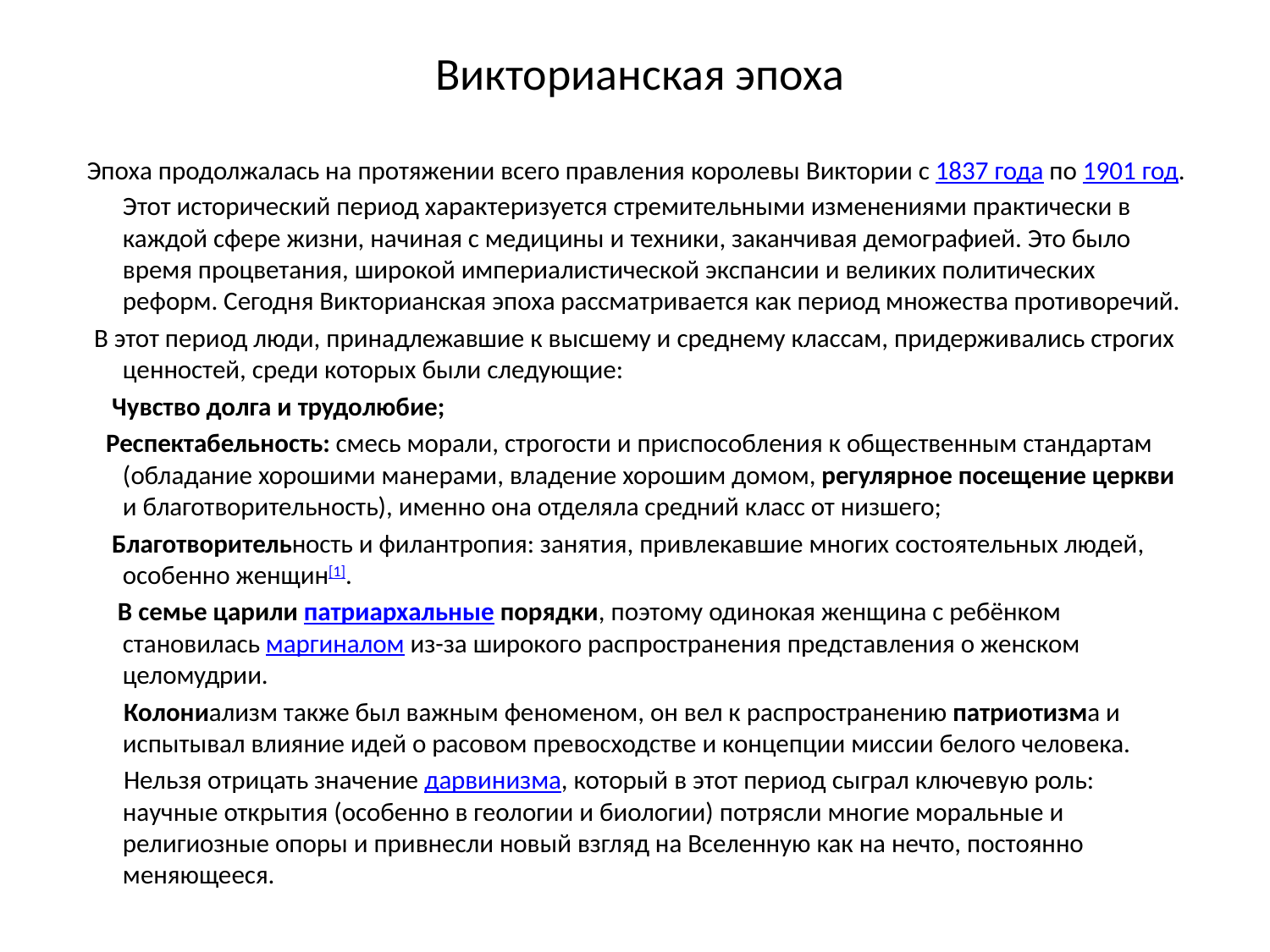

# Викторианская эпоха
 Эпоха продолжалась на протяжении всего правления королевы Виктории с 1837 года по 1901 год. Этот исторический период характеризуется стремительными изменениями практически в каждой сфере жизни, начиная с медицины и техники, заканчивая демографией. Это было время процветания, широкой империалистической экспансии и великих политических реформ. Сегодня Викторианская эпоха рассматривается как период множества противоречий.
   В этот период люди, принадлежавшие к высшему и среднему классам, придерживались строгих ценностей, среди которых были следующие:
      Чувство долга и трудолюбие;
     Респектабельность: смесь морали, строгости и приспособления к общественным стандартам (обладание хорошими манерами, владение хорошим домом, регулярное посещение церкви и благотворительность), именно она отделяла средний класс от низшего;
      Благотворительность и филантропия: занятия, привлекавшие многих состоятельных людей, особенно женщин[1].
       В семье царили патриархальные порядки, поэтому одинокая женщина с ребёнком становилась маргиналом из-за широкого распространения представления о женском целомудрии.
        Колониализм также был важным феноменом, он вел к распространению патриотизма и испытывал влияние идей о расовом превосходстве и концепции миссии белого человека.
        Нельзя отрицать значение дарвинизма, который в этот период сыграл ключевую роль: научные открытия (особенно в геологии и биологии) потрясли многие моральные и религиозные опоры и привнесли новый взгляд на Вселенную как на нечто, постоянно меняющееся.